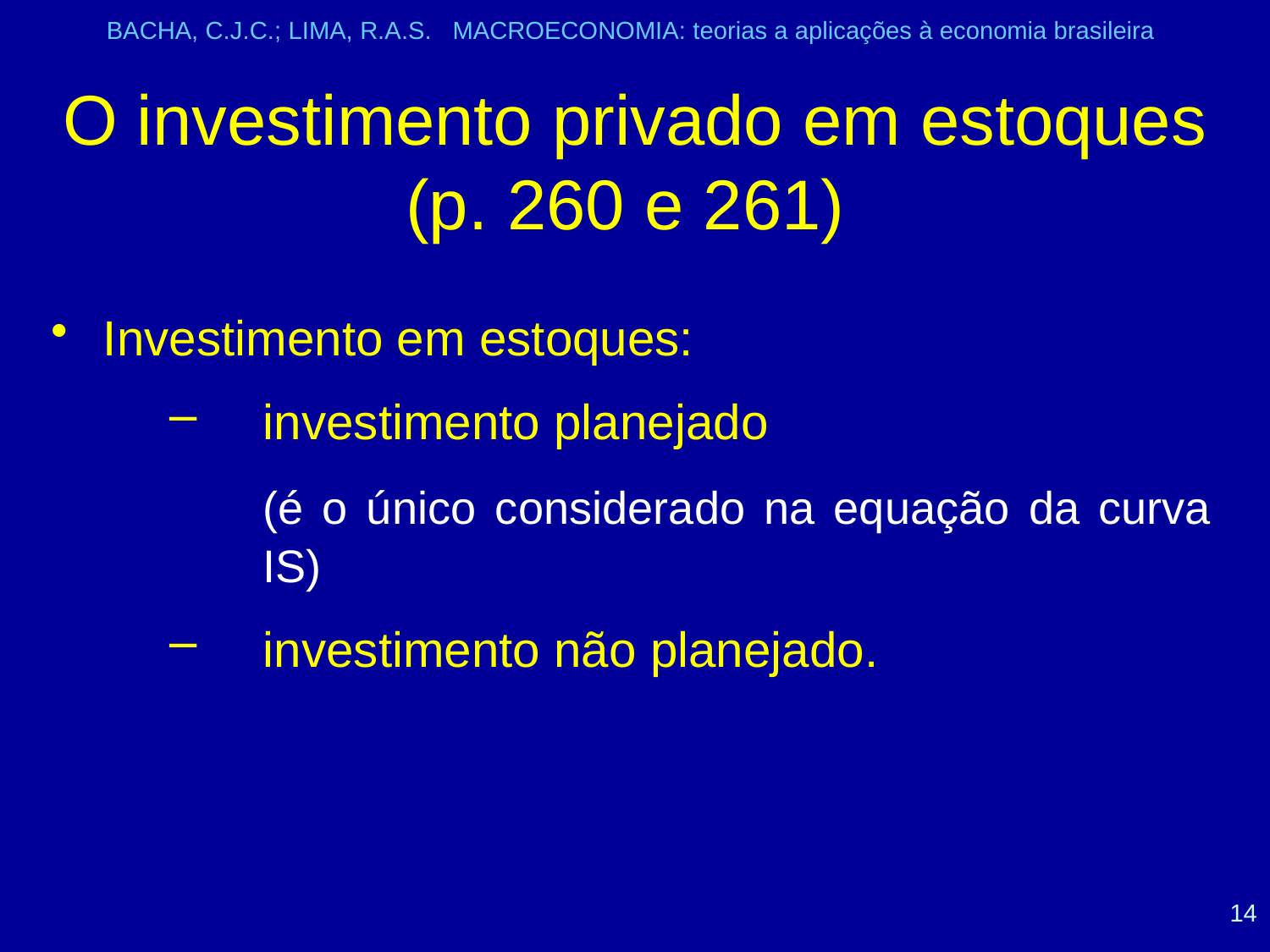

BACHA, C.J.C.; LIMA, R.A.S.   MACROECONOMIA: teorias a aplicações à economia brasileira
# O investimento privado em estoques (p. 260 e 261)
Investimento em estoques:
investimento planejado
	(é o único considerado na equação da curva IS)
investimento não planejado.
14